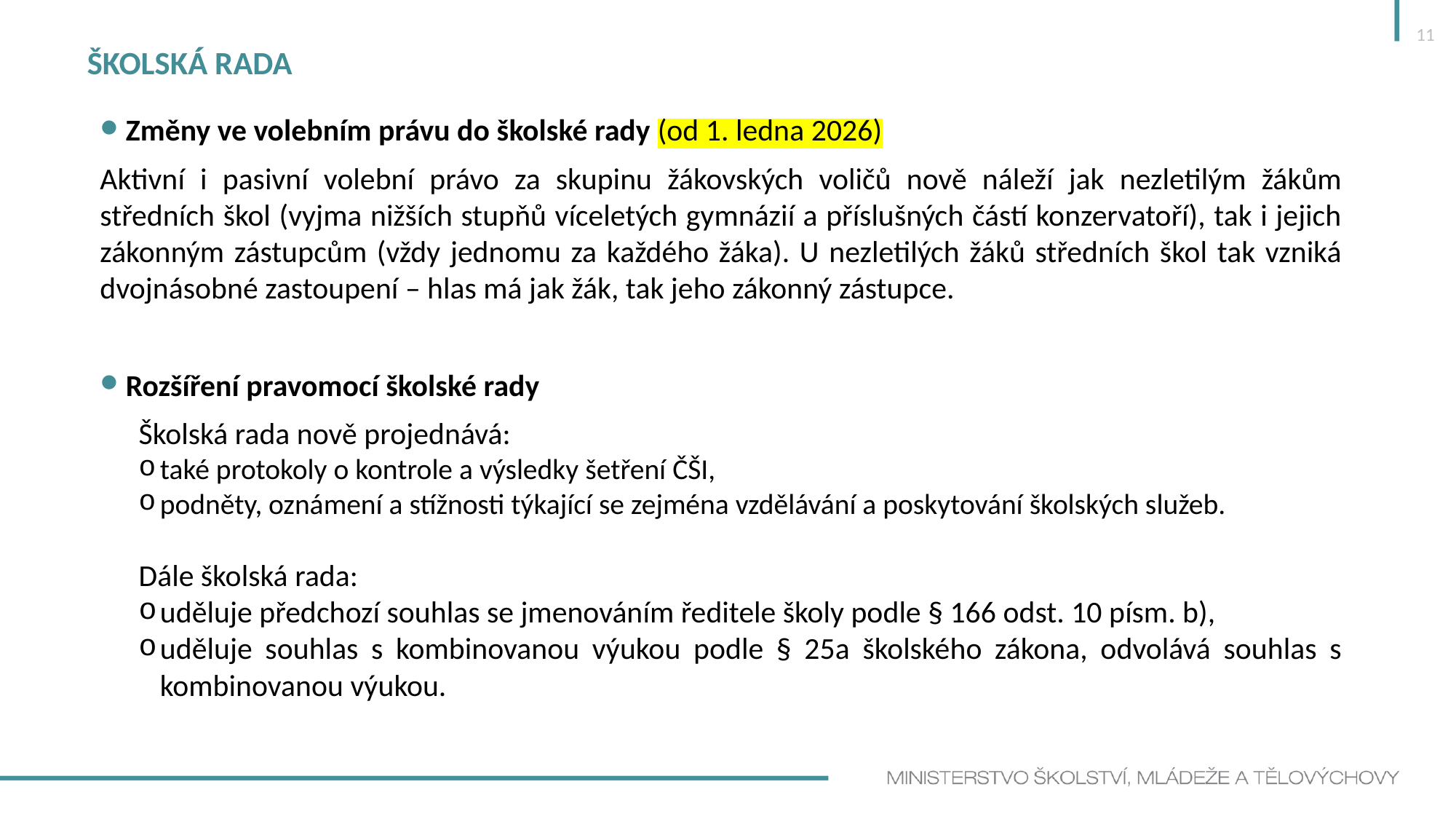

11
# ŠkolskÁ radA
Změny ve volebním právu do školské rady (od 1. ledna 2026)
Aktivní i pasivní volební právo za skupinu žákovských voličů nově náleží jak nezletilým žákům středních škol (vyjma nižších stupňů víceletých gymnázií a příslušných částí konzervatoří), tak i jejich zákonným zástupcům (vždy jednomu za každého žáka). U nezletilých žáků středních škol tak vzniká dvojnásobné zastoupení – hlas má jak žák, tak jeho zákonný zástupce.

Rozšíření pravomocí školské rady
Školská rada nově projednává:
také protokoly o kontrole a výsledky šetření ČŠI,
podněty, oznámení a stížnosti týkající se zejména vzdělávání a poskytování školských služeb.

Dále školská rada:
uděluje předchozí souhlas se jmenováním ředitele školy podle § 166 odst. 10 písm. b),
uděluje souhlas s kombinovanou výukou podle § 25a školského zákona, odvolává souhlas s kombinovanou výukou.